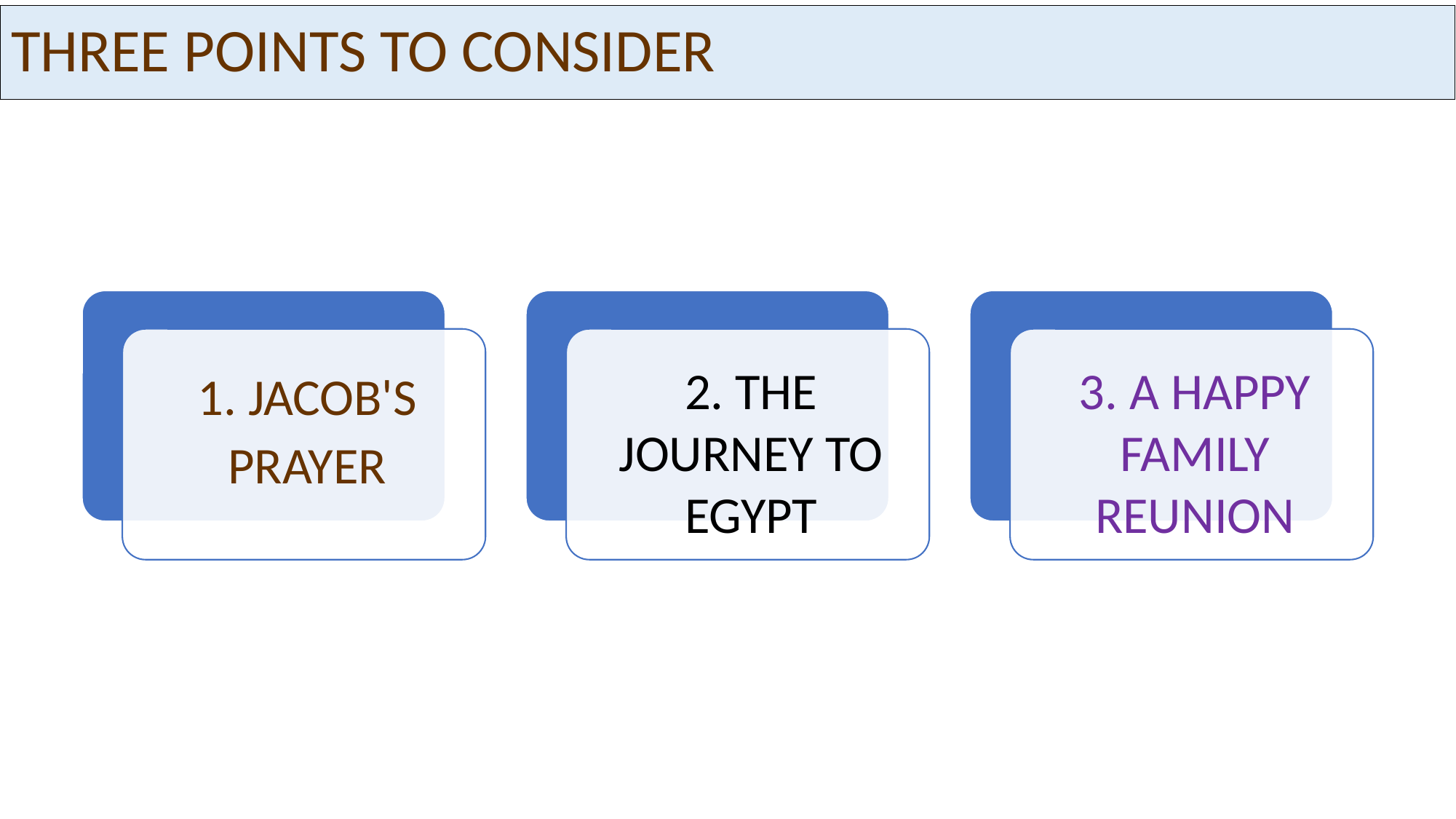

# THREE POINTS TO CONSIDER
1. JACOB'S PRAYER
2. THE JOURNEY TO EGYPT
3. A HAPPY FAMILY REUNION